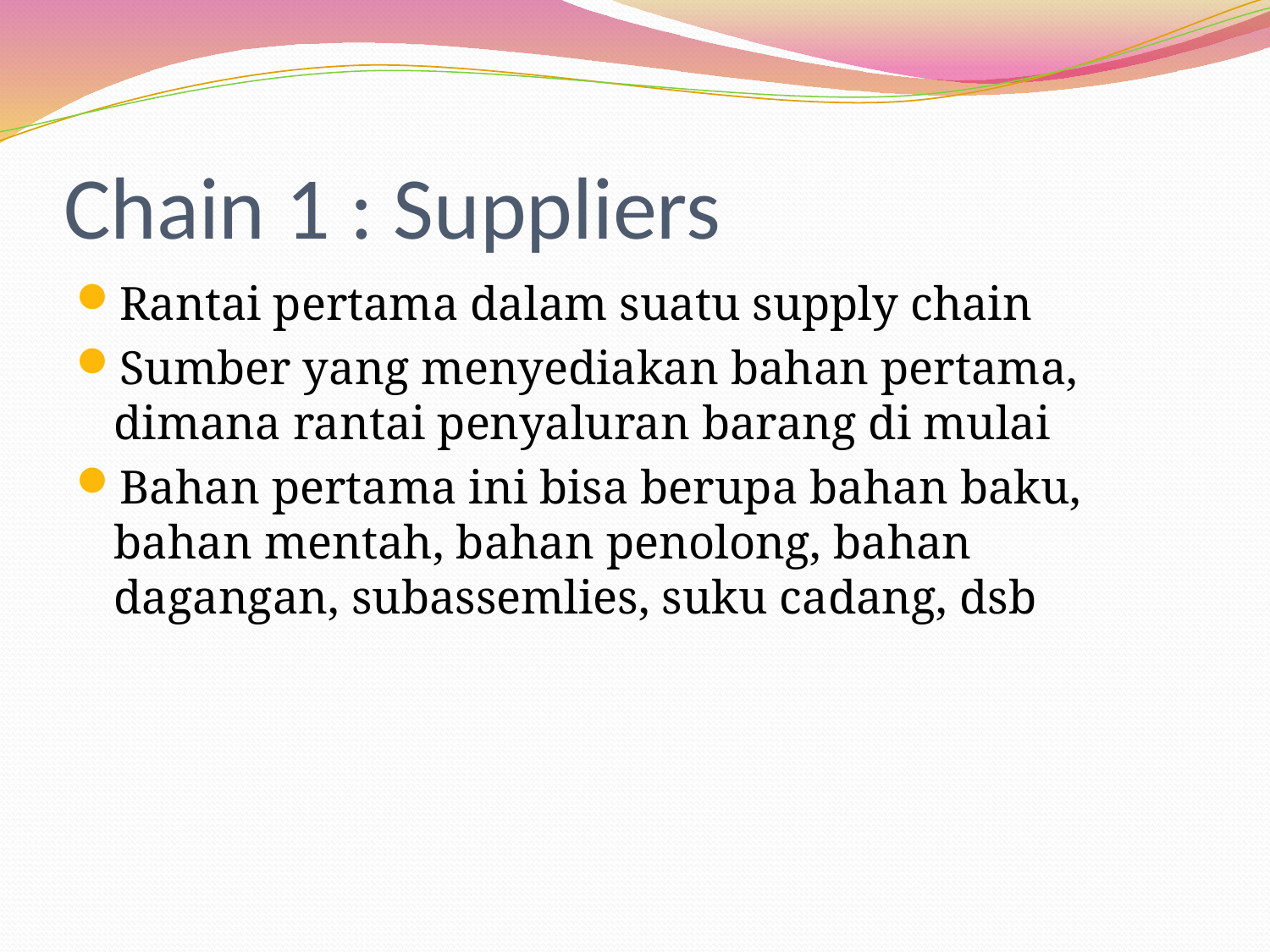

# Chain 1 : Suppliers
Rantai pertama dalam suatu supply chain
Sumber yang menyediakan bahan pertama, dimana rantai penyaluran barang di mulai
Bahan pertama ini bisa berupa bahan baku, bahan mentah, bahan penolong, bahan dagangan, subassemlies, suku cadang, dsb